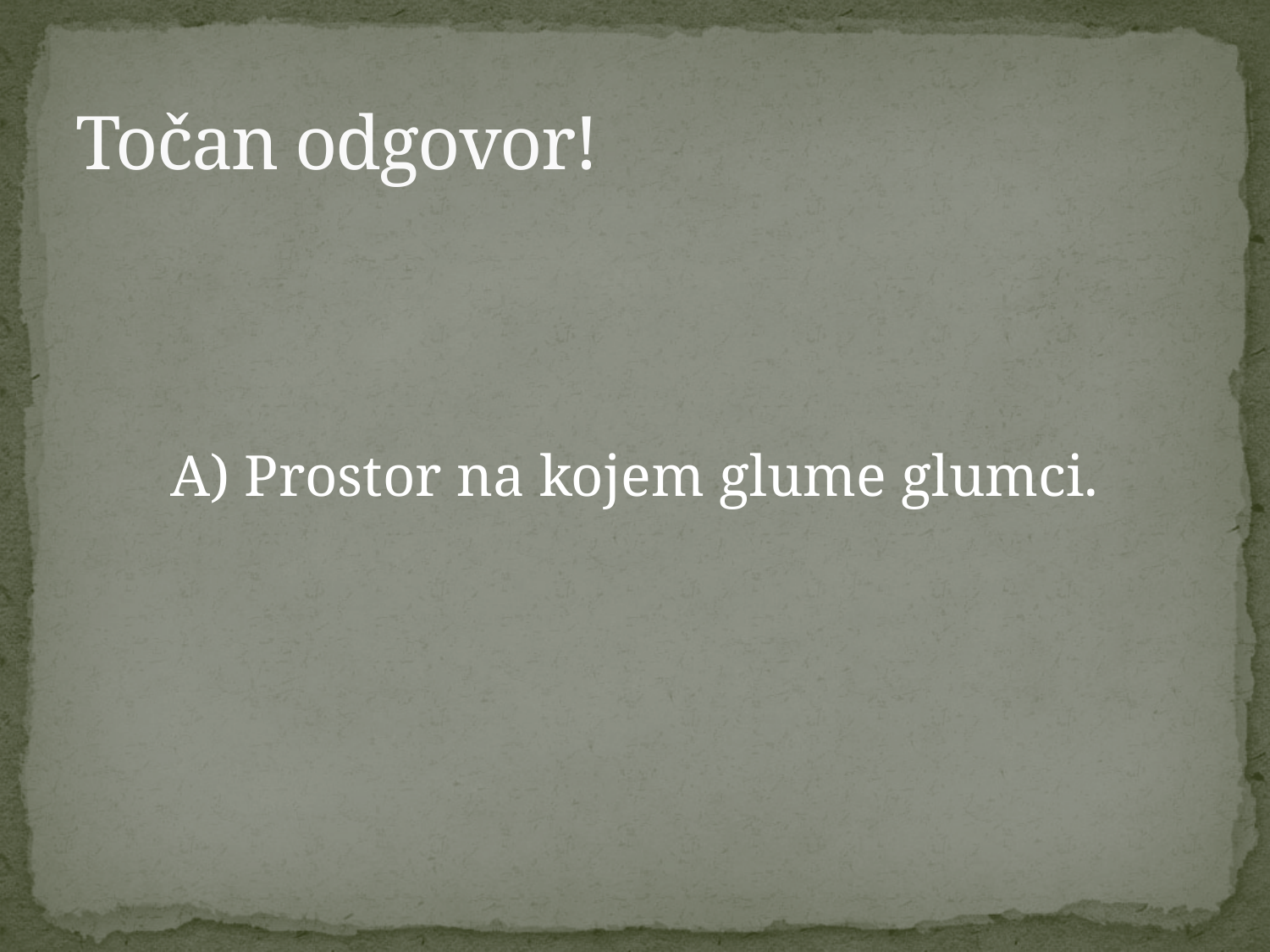

# Točan odgovor!

A) Prostor na kojem glume glumci.